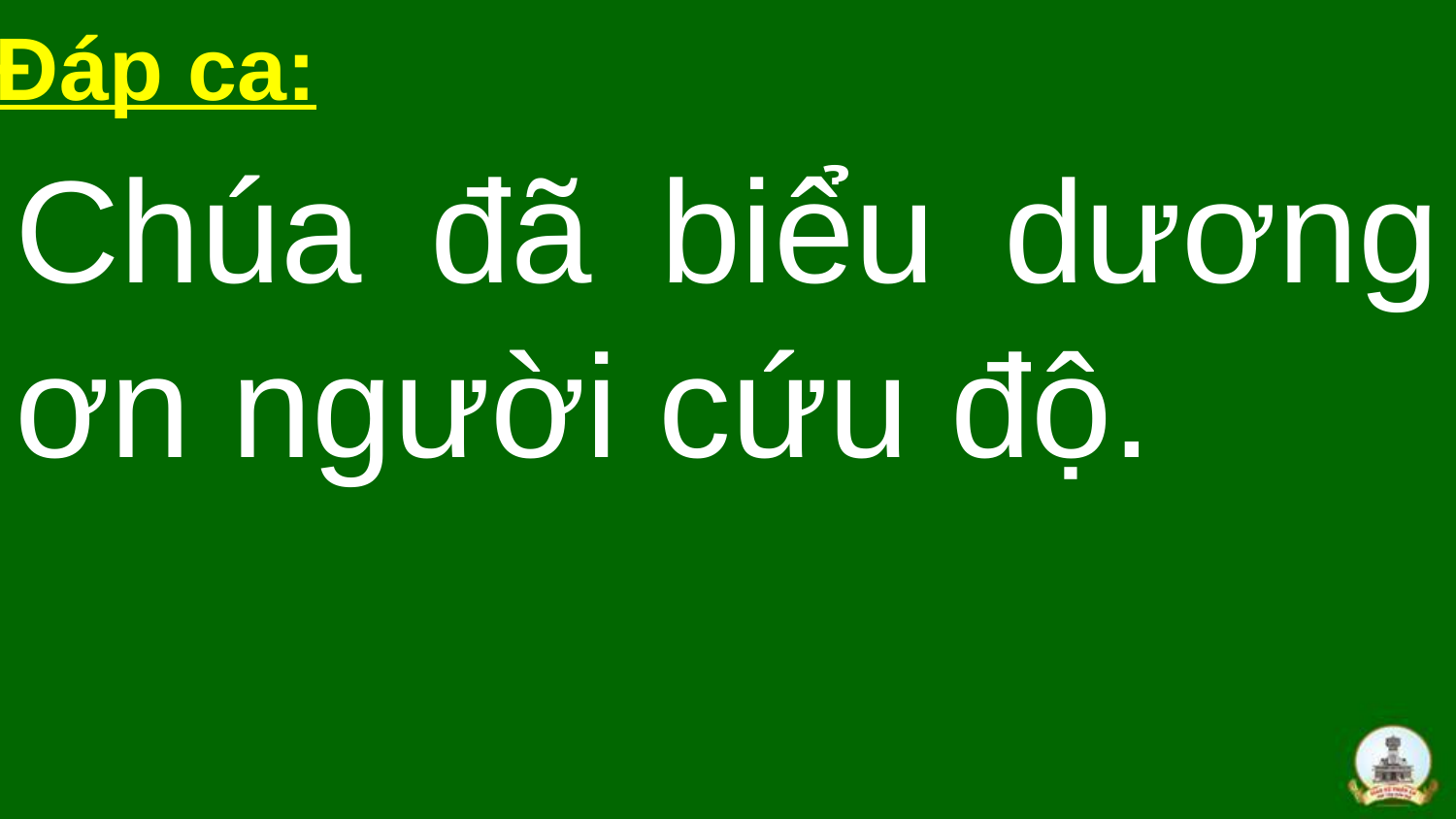

Đáp ca:
Chúa đã biểu dương ơn người cứu độ.